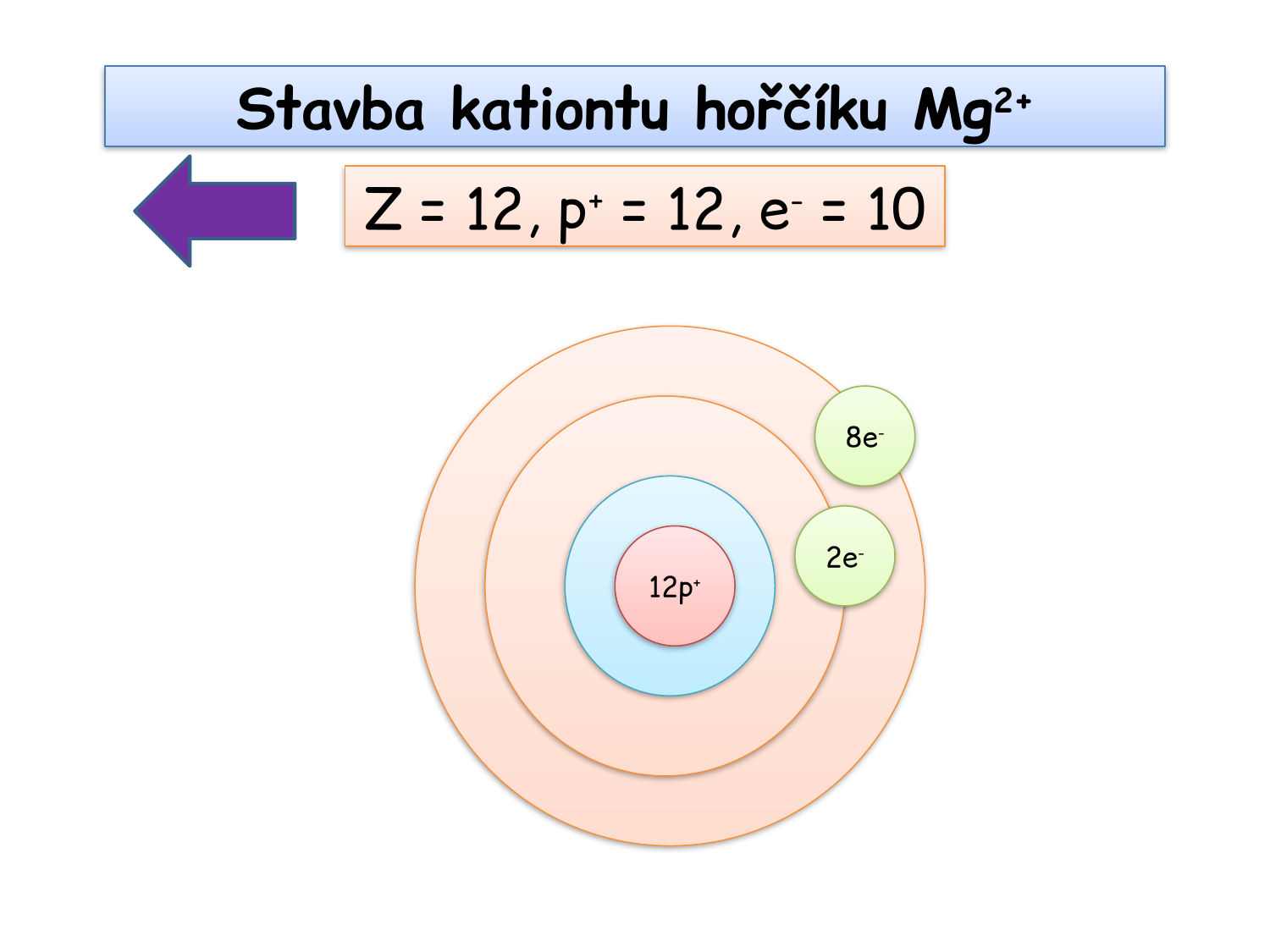

Stavba kationtu hořčíku Mg2+

Z = 12, p+ = 12, e- = 10

8e-

2e-
12p+